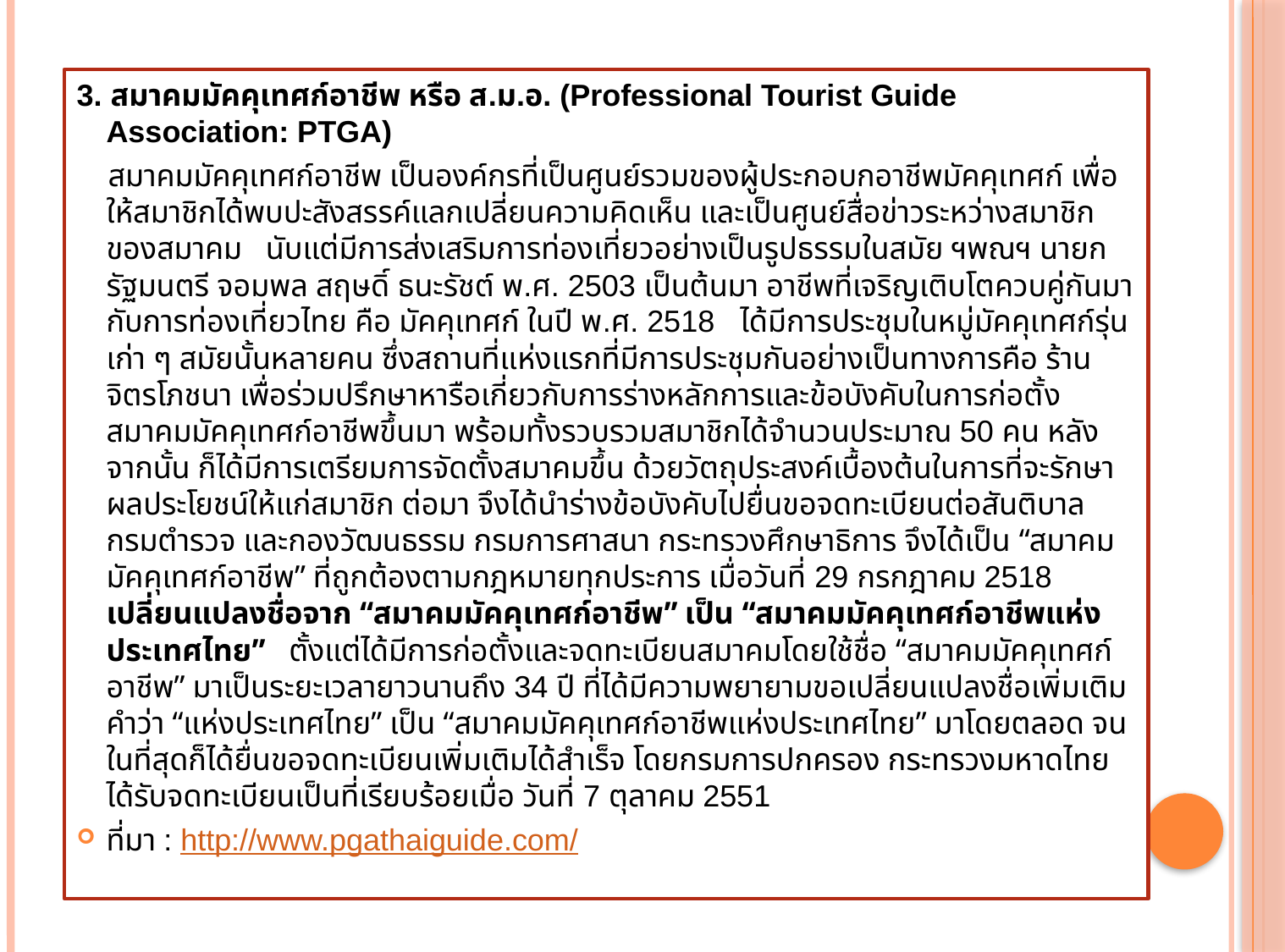

3. สมาคมมัคคุเทศก์อาชีพ หรือ ส.ม.อ. (Professional Tourist Guide Association: PTGA)
    สมาคมมัคคุเทศก์อาชีพ เป็นองค์กรที่เป็นศูนย์รวมของผู้ประกอบกอาชีพมัคคุเทศก์ เพื่อให้สมาชิกได้พบปะสังสรรค์แลกเปลี่ยนความคิดเห็น และเป็นศูนย์สื่อข่าวระหว่างสมาชิกของสมาคม   นับแต่มีการส่งเสริมการท่องเที่ยวอย่างเป็นรูปธรรมในสมัย ฯพณฯ นายกรัฐมนตรี จอมพล สฤษดิ์ ธนะรัชต์ พ.ศ. 2503 เป็นต้นมา อาชีพที่เจริญเติบโตควบคู่กันมากับการท่องเที่ยวไทย คือ มัคคุเทศก์ ในปี พ.ศ. 2518   ได้มีการประชุมในหมู่มัคคุเทศก์รุ่นเก่า ๆ สมัยนั้นหลายคน ซึ่งสถานที่แห่งแรกที่มีการประชุมกันอย่างเป็นทางการคือ ร้านจิตรโภชนา เพื่อร่วมปรึกษาหารือเกี่ยวกับการร่างหลักการและข้อบังคับในการก่อตั้งสมาคมมัคคุเทศก์อาชีพขึ้นมา พร้อมทั้งรวบรวมสมาชิกได้จำนวนประมาณ 50 คน หลังจากนั้น ก็ได้มีการเตรียมการจัดตั้งสมาคมขึ้น ด้วยวัตถุประสงค์เบื้องต้นในการที่จะรักษาผลประโยชน์ให้แก่สมาชิก ต่อมา จึงได้นำร่างข้อบังคับไปยื่นขอจดทะเบียนต่อสันติบาล กรมตำรวจ และกองวัฒนธรรม กรมการศาสนา กระทรวงศึกษาธิการ จึงได้เป็น “สมาคมมัคคุเทศก์อาชีพ” ที่ถูกต้องตามกฎหมายทุกประการ เมื่อวันที่ 29 กรกฎาคม 2518    เปลี่ยนแปลงชื่อจาก “สมาคมมัคคุเทศก์อาชีพ” เป็น “สมาคมมัคคุเทศก์อาชีพแห่งประเทศไทย”   ตั้งแต่ได้มีการก่อตั้งและจดทะเบียนสมาคมโดยใช้ชื่อ “สมาคมมัคคุเทศก์อาชีพ” มาเป็นระยะเวลายาวนานถึง 34 ปี ที่ได้มีความพยายามขอเปลี่ยนแปลงชื่อเพิ่มเติมคำว่า “แห่งประเทศไทย” เป็น “สมาคมมัคคุเทศก์อาชีพแห่งประเทศไทย” มาโดยตลอด จนในที่สุดก็ได้ยื่นขอจดทะเบียนเพิ่มเติมได้สำเร็จ โดยกรมการปกครอง กระทรวงมหาดไทย ได้รับจดทะเบียนเป็นที่เรียบร้อยเมื่อ วันที่ 7 ตุลาคม 2551
ที่มา : http://www.pgathaiguide.com/